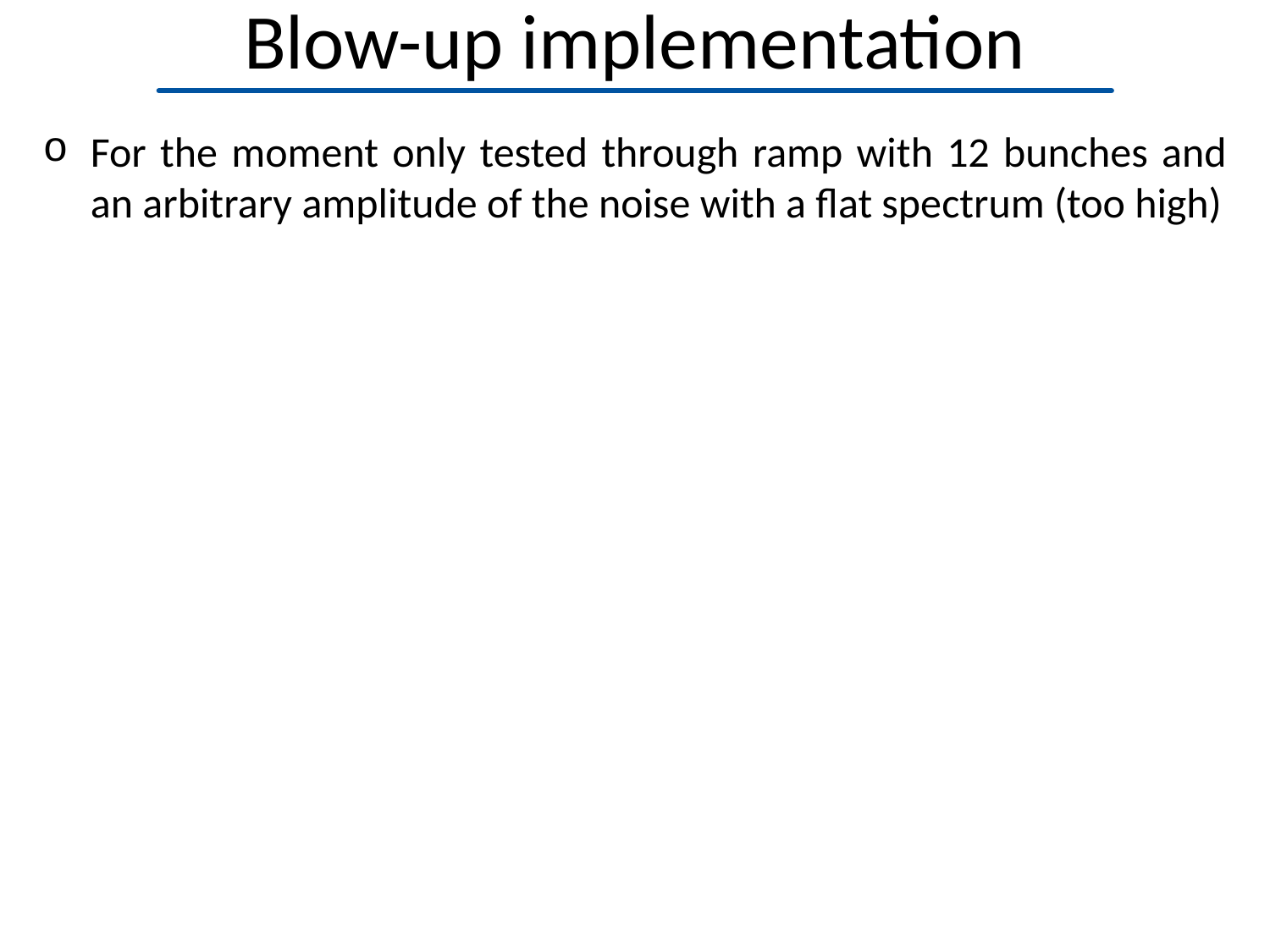

# Blow-up implementation
For the moment only tested through ramp with 12 bunches and an arbitrary amplitude of the noise with a flat spectrum (too high)